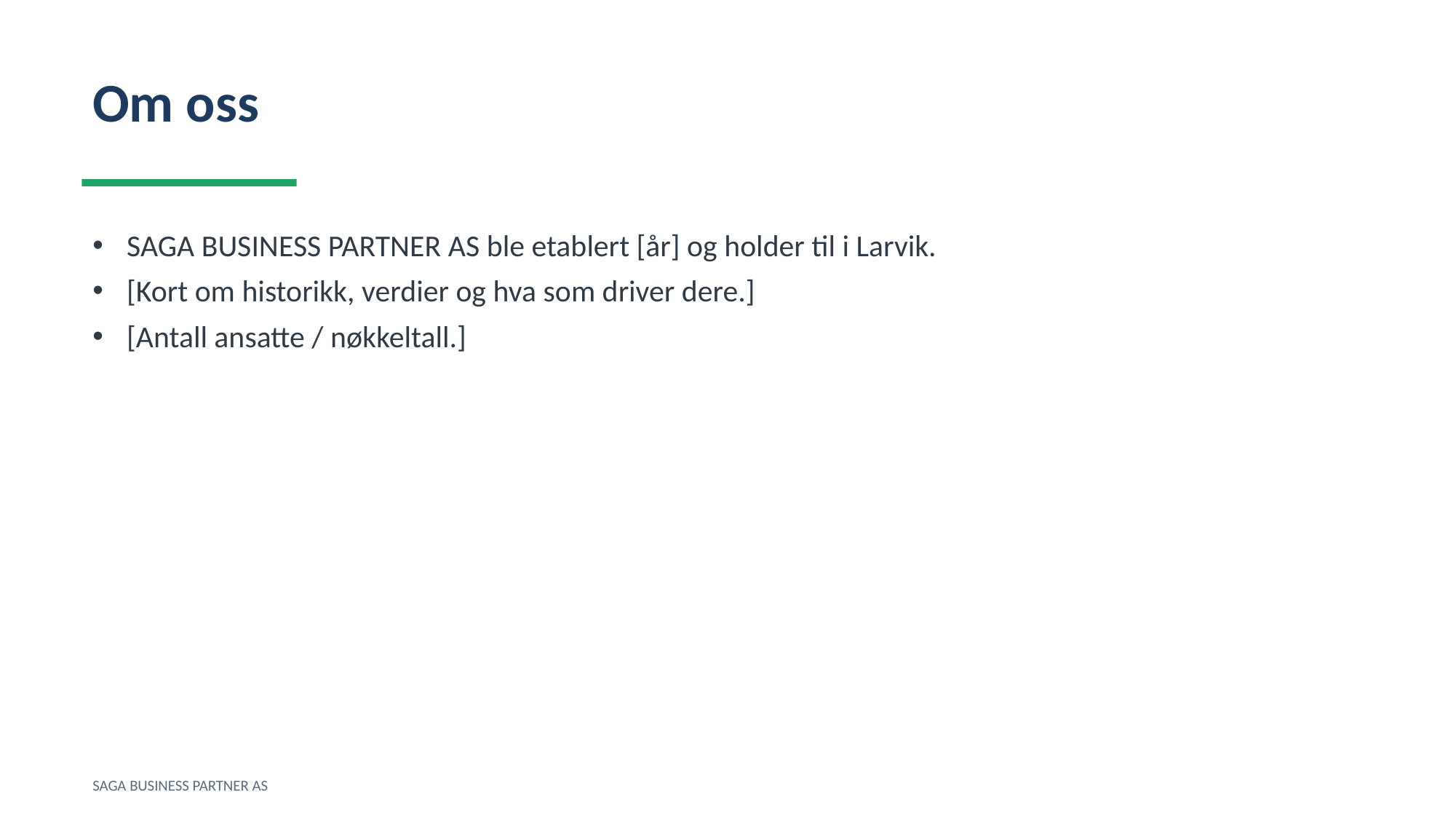

Om oss

SAGA BUSINESS PARTNER AS ble etablert [år] og holder til i Larvik.
[Kort om historikk, verdier og hva som driver dere.]
[Antall ansatte / nøkkeltall.]
SAGA BUSINESS PARTNER AS